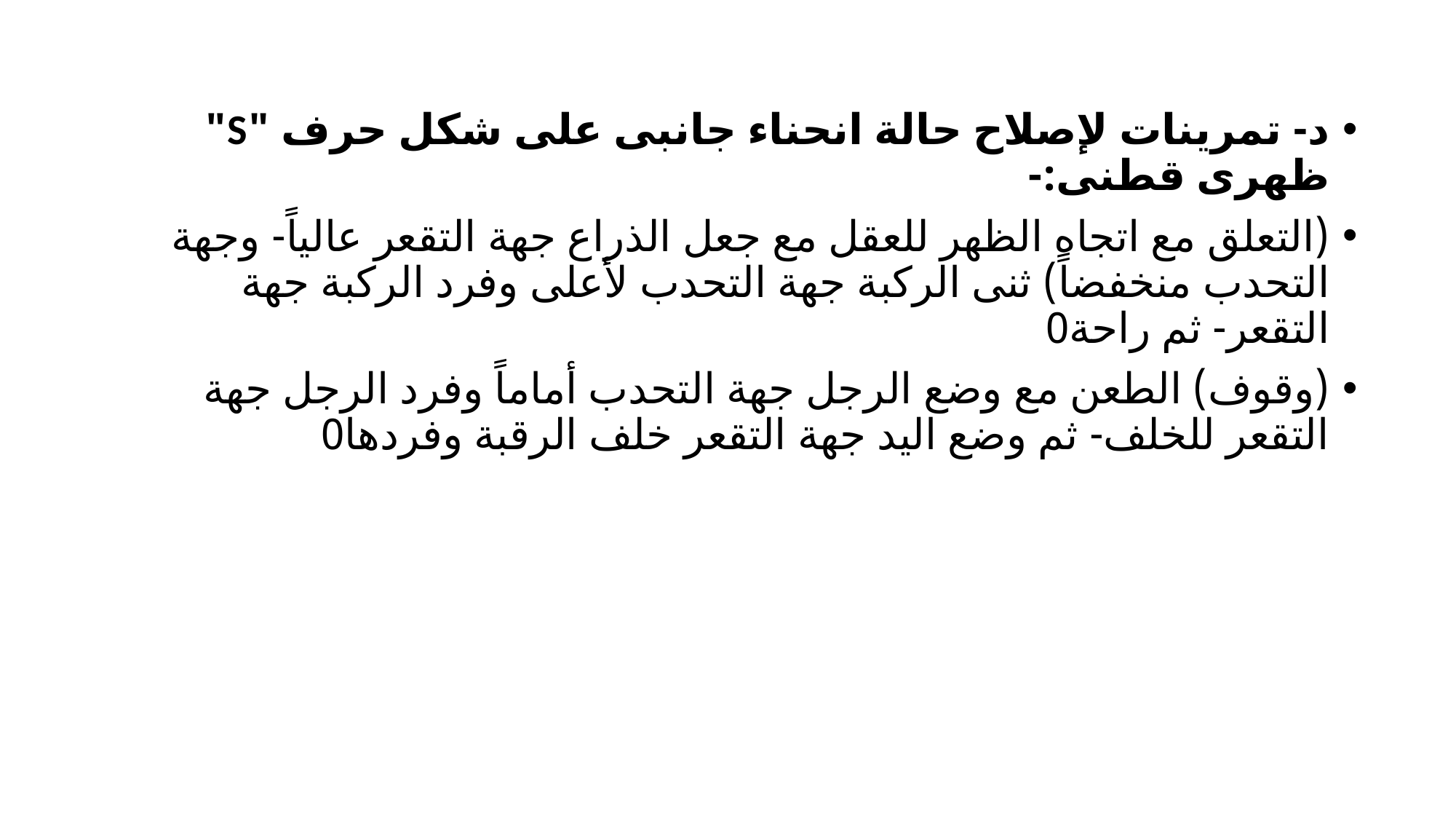

د- تمرينات لإصلاح حالة انحناء جانبى على شكل حرف "S" ظهرى قطنى:-
(التعلق مع اتجاه الظهر للعقل مع جعل الذراع جهة التقعر عالياً- وجهة التحدب منخفضاً) ثنى الركبة جهة التحدب لأعلى وفرد الركبة جهة التقعر- ثم راحة0
(وقوف) الطعن مع وضع الرجل جهة التحدب أماماً وفرد الرجل جهة التقعر للخلف- ثم وضع اليد جهة التقعر خلف الرقبة وفردها0